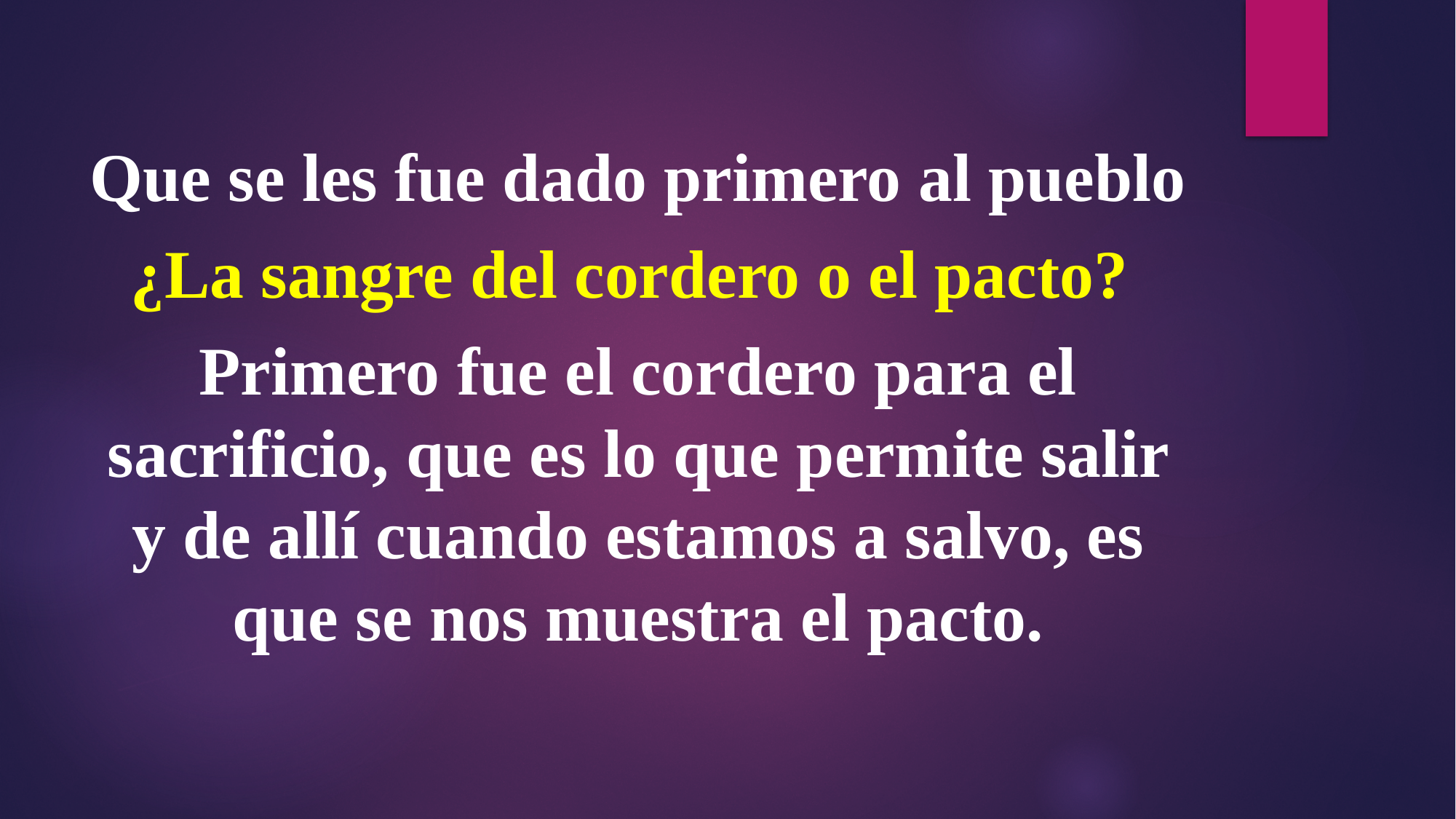

Que se les fue dado primero al pueblo
¿La sangre del cordero o el pacto?
Primero fue el cordero para el sacrificio, que es lo que permite salir y de allí cuando estamos a salvo, es que se nos muestra el pacto.